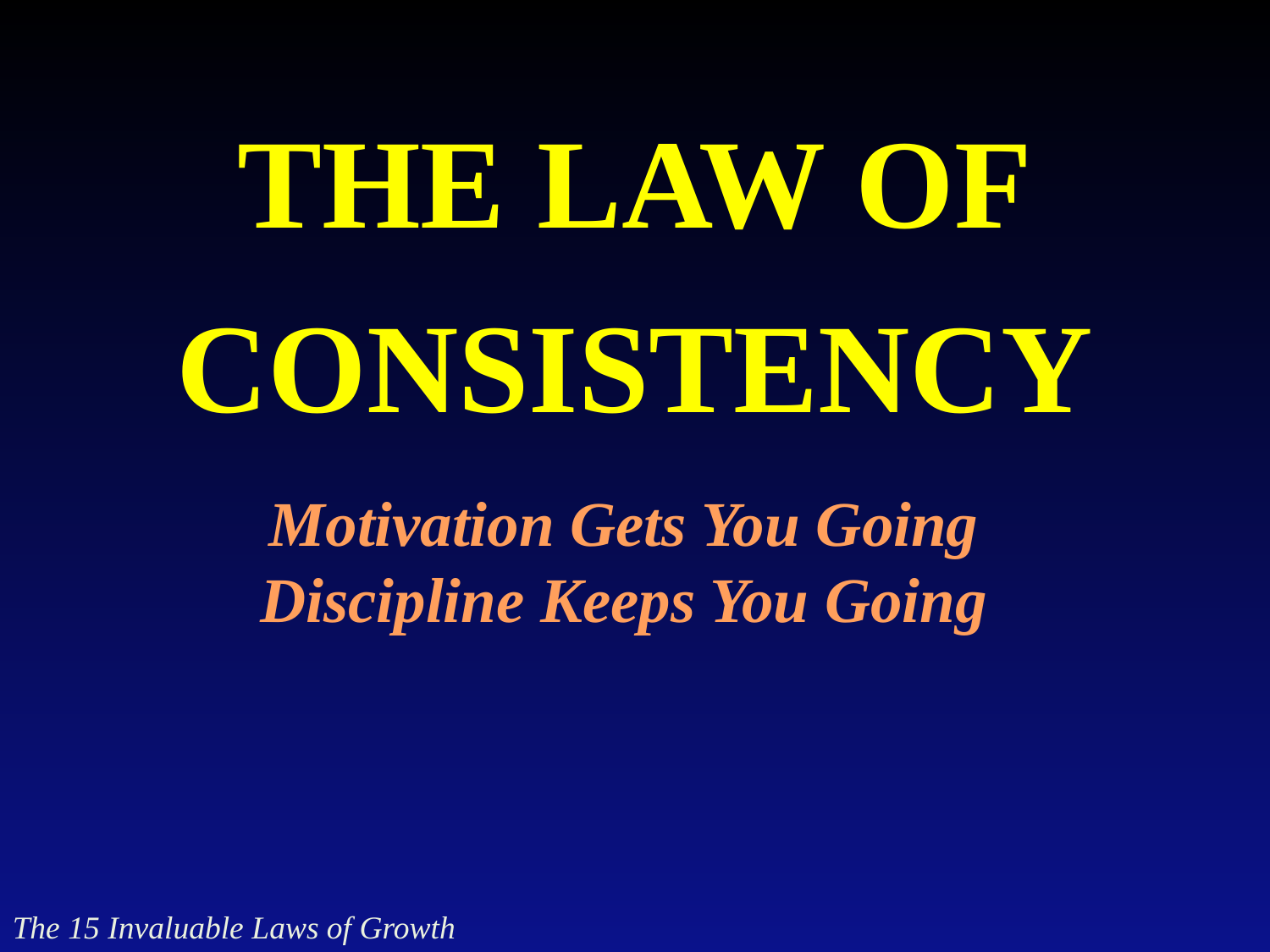

The Law of
Consistency
Motivation Gets You Going
Discipline Keeps You Going
The 15 Invaluable Laws of Growth